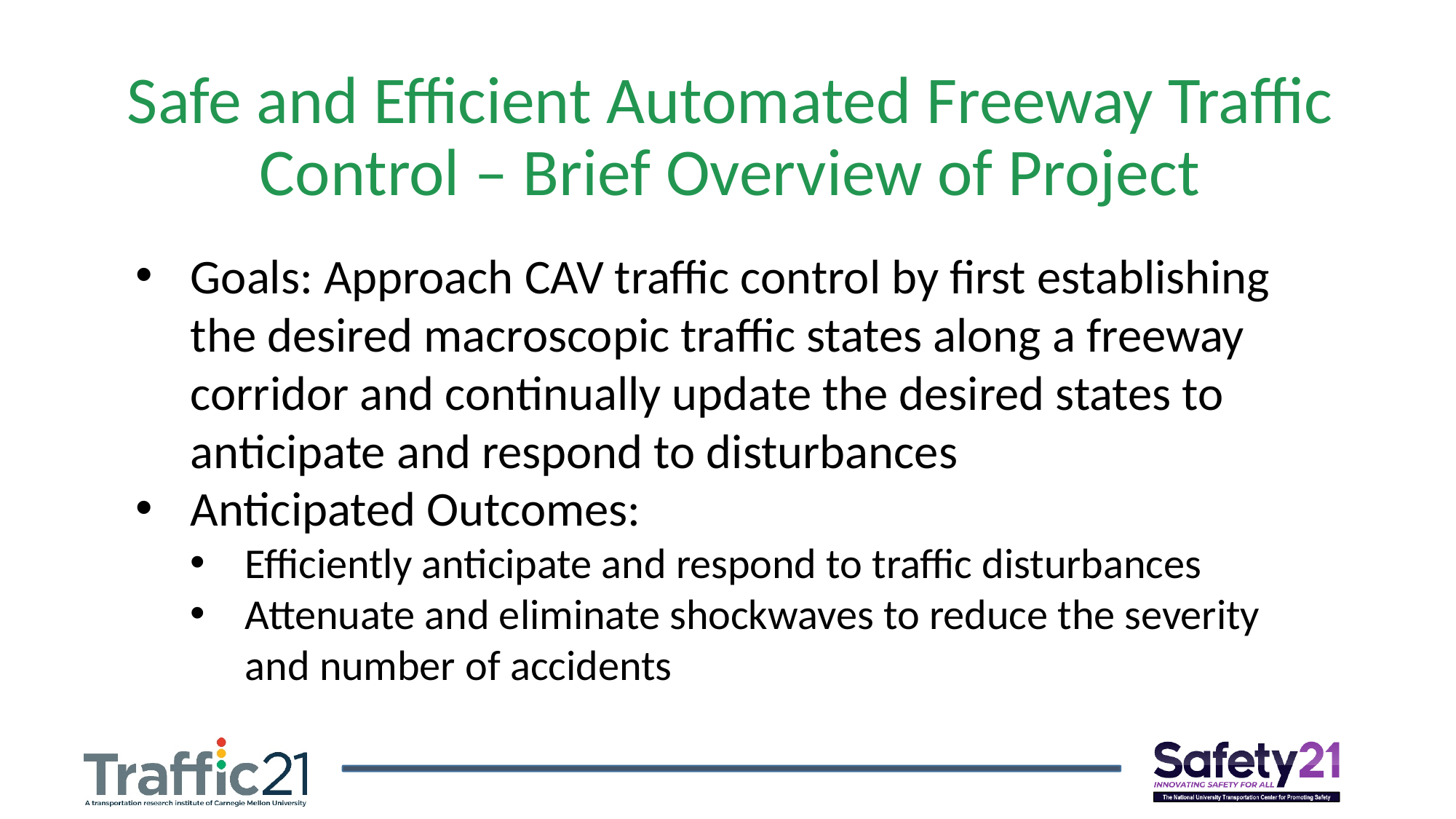

Safe and Efficient Automated Freeway Traffic Control – Brief Overview of Project

Goals: Approach CAV traffic control by first establishing the desired macroscopic traffic states along a freeway corridor and continually update the desired states to anticipate and respond to disturbances
Anticipated Outcomes:
Efficiently anticipate and respond to traffic disturbances
Attenuate and eliminate shockwaves to reduce the severity and number of accidents